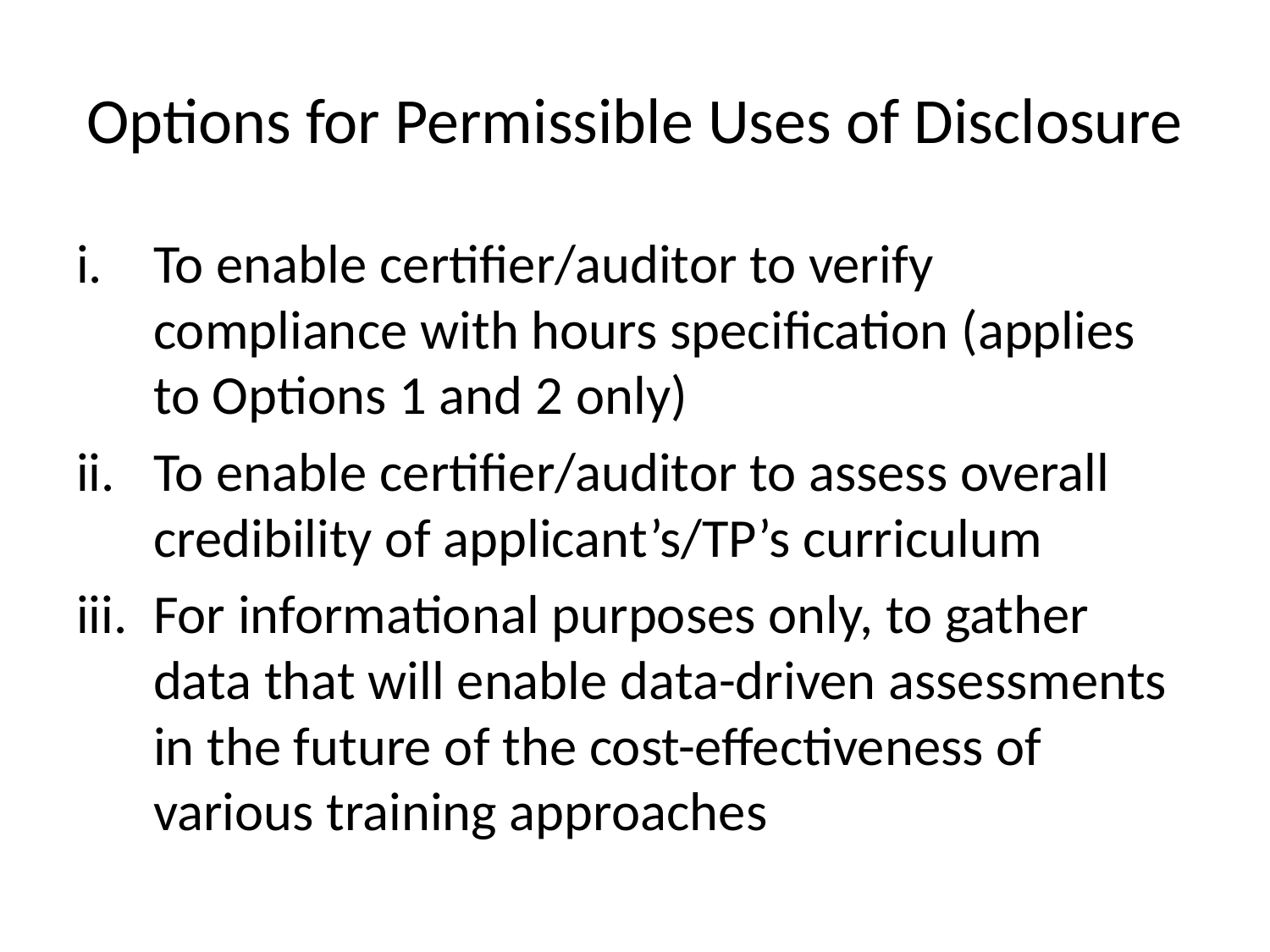

# Options for Permissible Uses of Disclosure
To enable certifier/auditor to verify compliance with hours specification (applies to Options 1 and 2 only)
To enable certifier/auditor to assess overall credibility of applicant’s/TP’s curriculum
For informational purposes only, to gather data that will enable data-driven assessments in the future of the cost-effectiveness of various training approaches